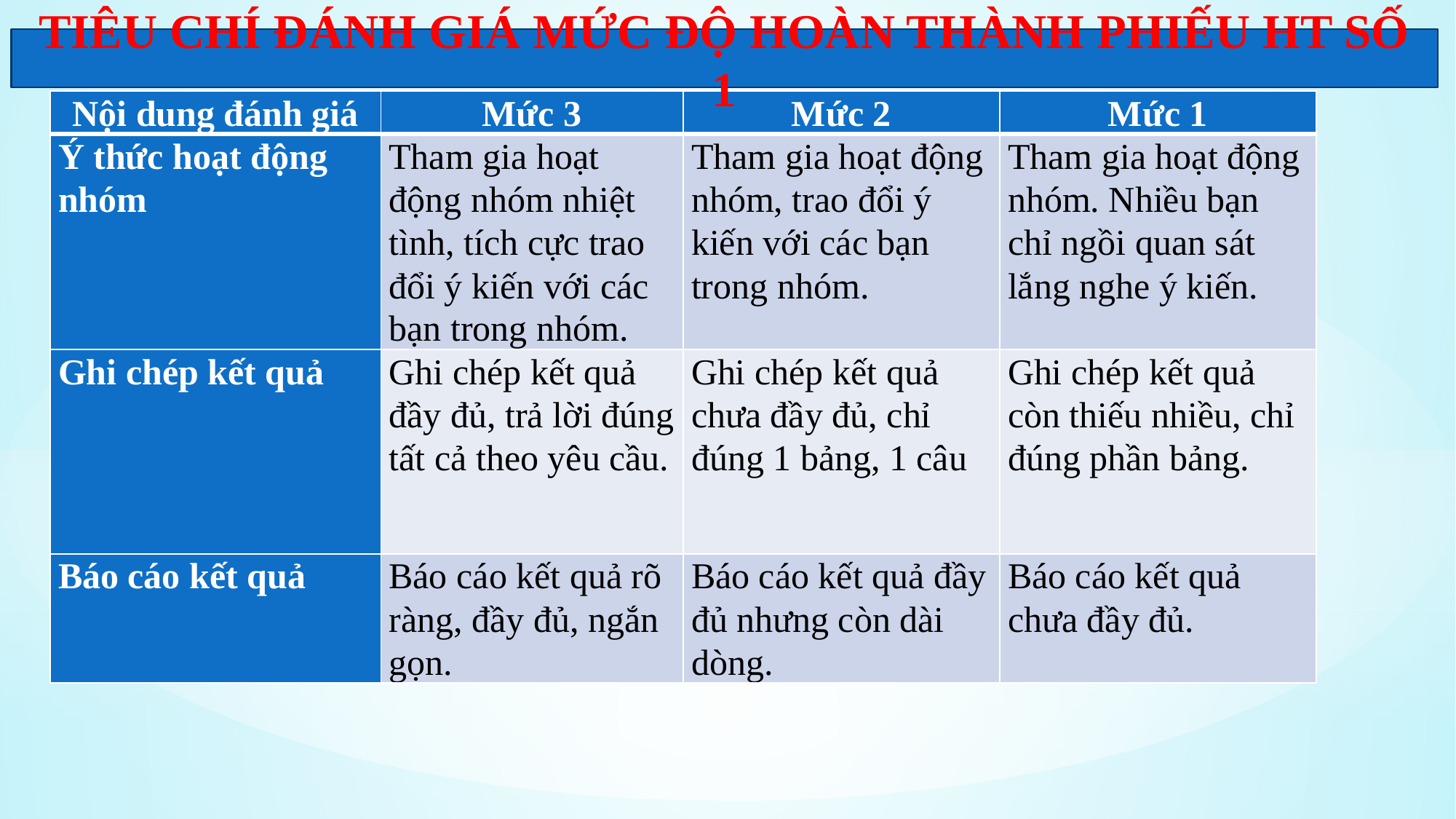

TIÊU CHÍ ĐÁNH GIÁ MỨC ĐỘ HOÀN THÀNH PHIẾU HT SỐ 1
| Nội dung đánh giá | Mức 3 | Mức 2 | Mức 1 |
| --- | --- | --- | --- |
| Ý thức hoạt động nhóm | Tham gia hoạt động nhóm nhiệt tình, tích cực trao đổi ý kiến với các bạn trong nhóm. | Tham gia hoạt động nhóm, trao đổi ý kiến với các bạn trong nhóm. | Tham gia hoạt động nhóm. Nhiều bạn chỉ ngồi quan sát lắng nghe ý kiến. |
| Ghi chép kết quả | Ghi chép kết quả đầy đủ, trả lời đúng tất cả theo yêu cầu. | Ghi chép kết quả chưa đầy đủ, chỉ đúng 1 bảng, 1 câu | Ghi chép kết quả còn thiếu nhiều, chỉ đúng phần bảng. |
| Báo cáo kết quả | Báo cáo kết quả rõ ràng, đầy đủ, ngắn gọn. | Báo cáo kết quả đầy đủ nhưng còn dài dòng. | Báo cáo kết quả chưa đầy đủ. |